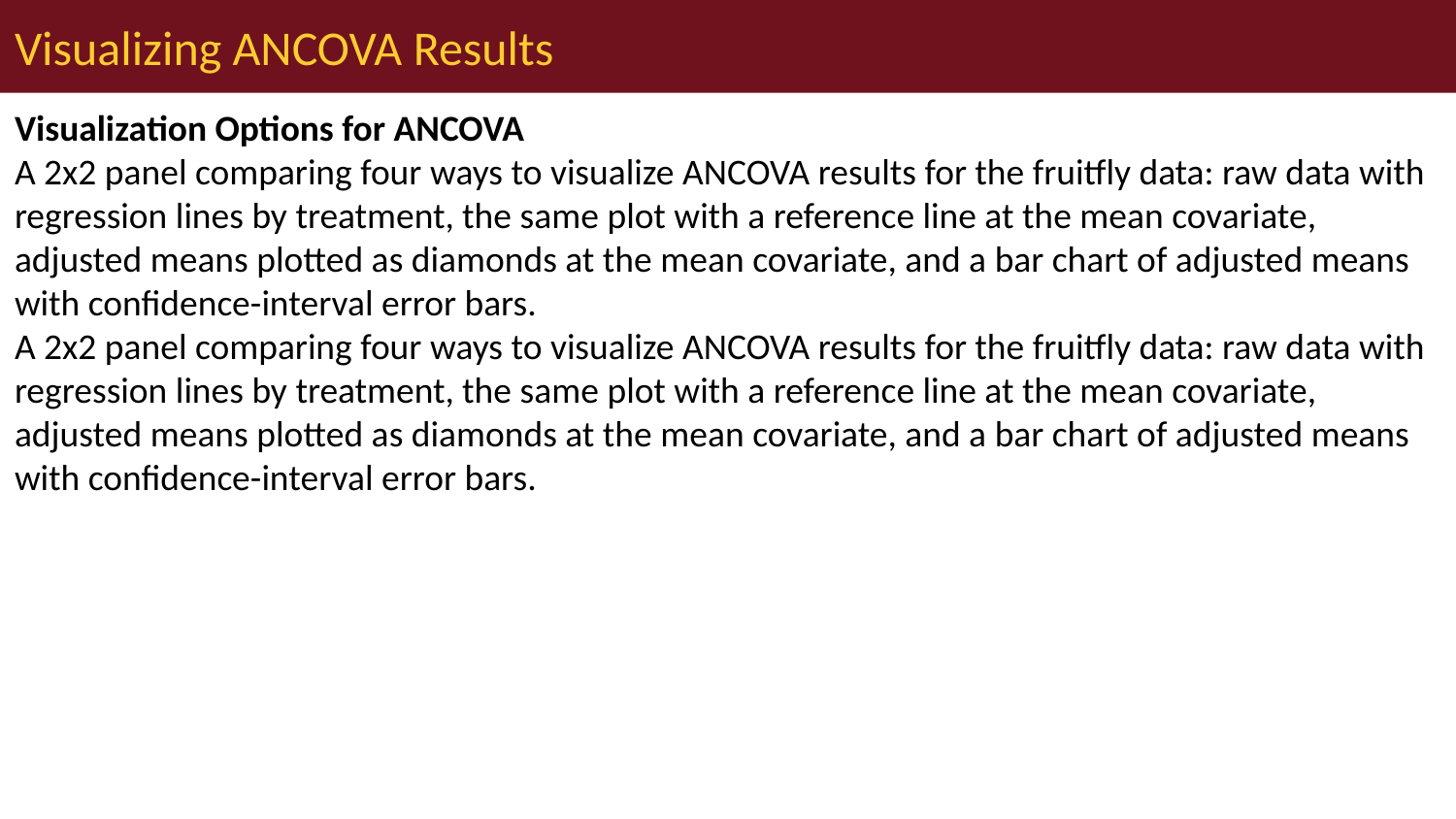

# Visualizing ANCOVA Results
Visualization Options for ANCOVA
A 2x2 panel comparing four ways to visualize ANCOVA results for the fruitfly data: raw data with regression lines by treatment, the same plot with a reference line at the mean covariate, adjusted means plotted as diamonds at the mean covariate, and a bar chart of adjusted means with confidence-interval error bars.
A 2x2 panel comparing four ways to visualize ANCOVA results for the fruitfly data: raw data with regression lines by treatment, the same plot with a reference line at the mean covariate, adjusted means plotted as diamonds at the mean covariate, and a bar chart of adjusted means with confidence-interval error bars.